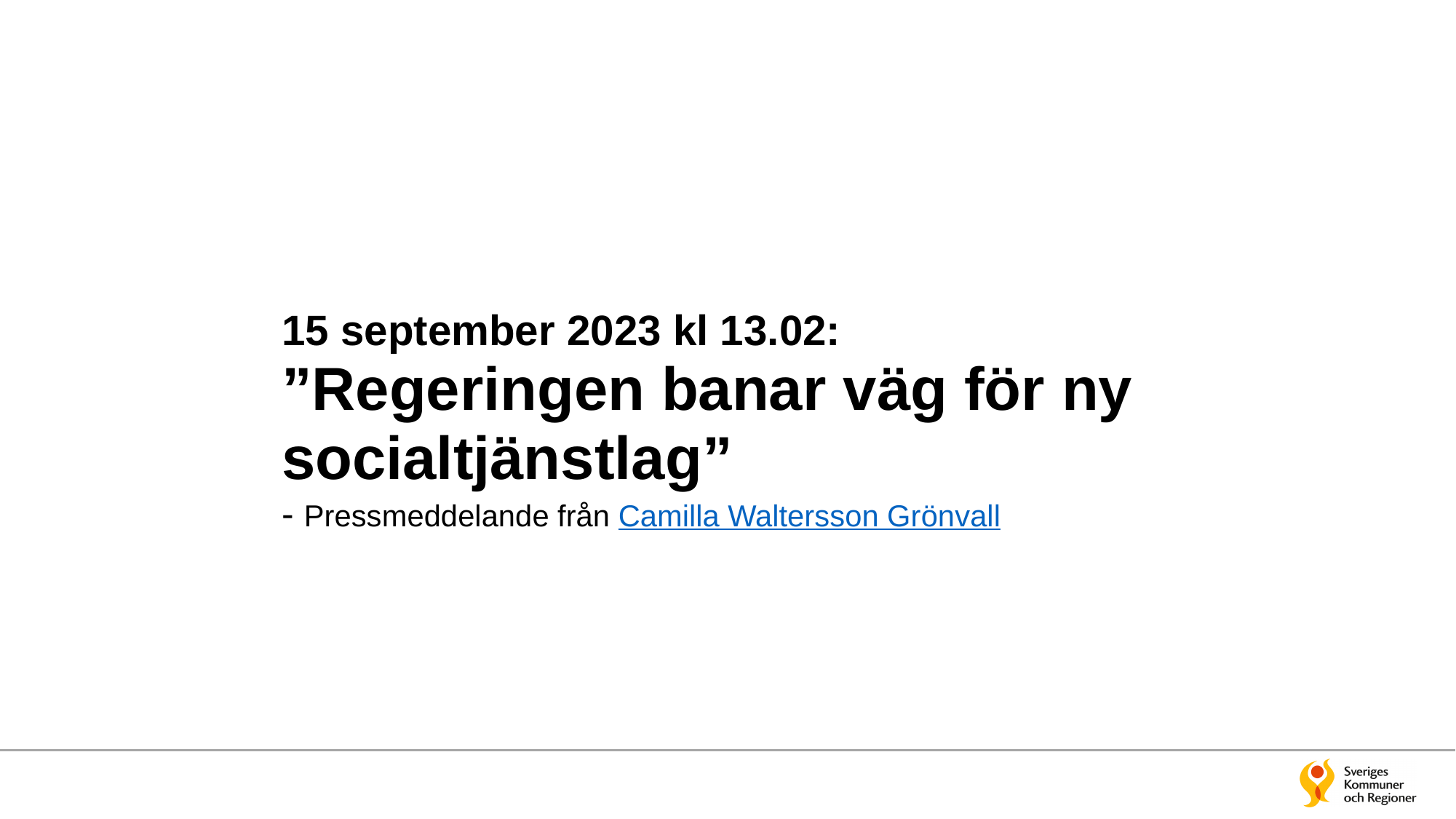

# 15 september 2023 kl 13.02: ”Regeringen banar väg för ny socialtjänstlag” - Pressmeddelande från Camilla Waltersson Grönvall